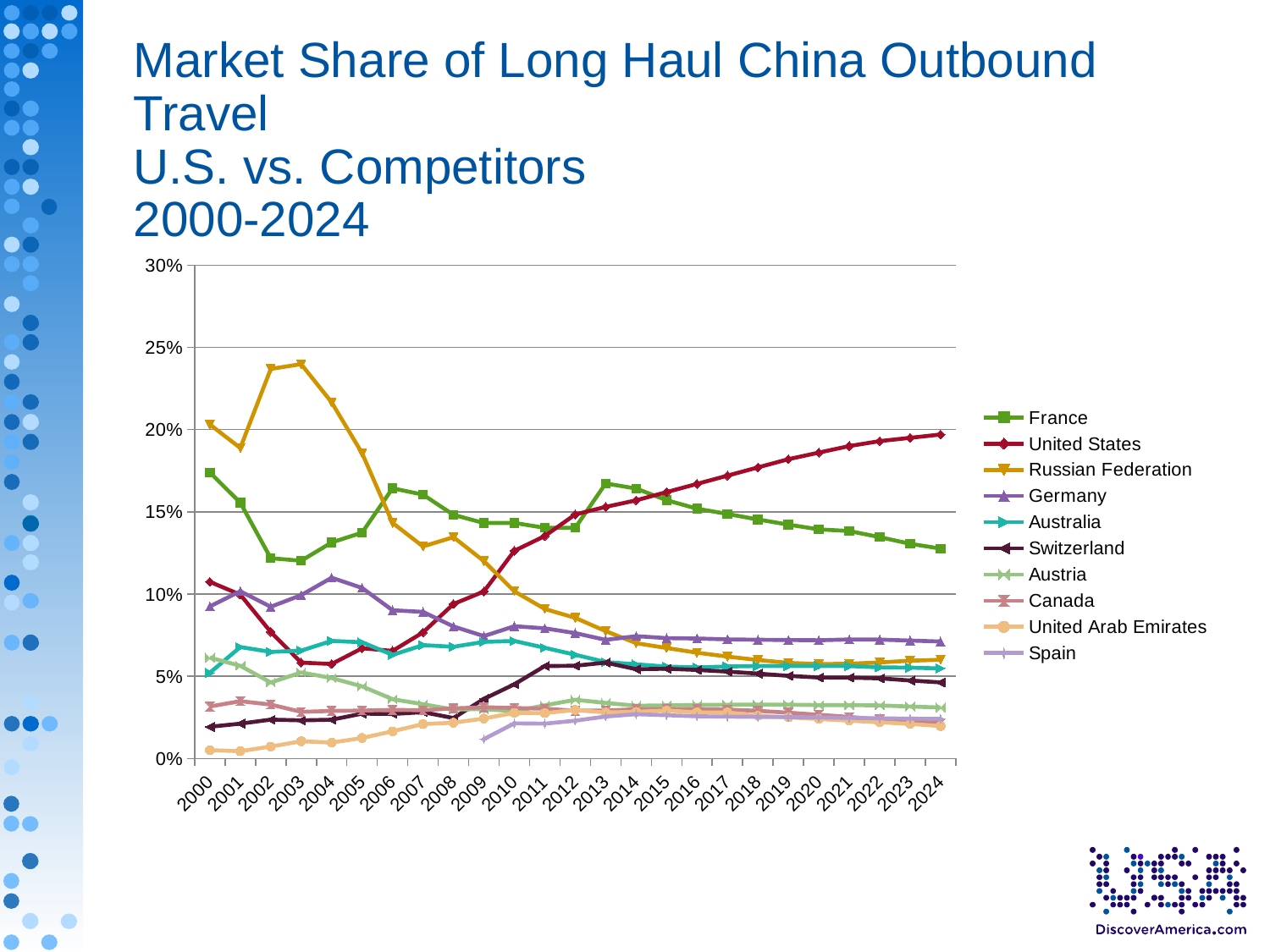

# Market Share of Long Haul China Outbound Travel U.S. vs. Competitors 2000-2024

### Chart

| Category | France | United States | Russian Federation | Germany | Australia | Switzerland | Austria | Canada | United Arab Emirates | Spain |
|---|---|---|---|---|---|---|---|---|---|---|
| 2000 | 0.173929597120891 | 0.107403662962611 | 0.203101217526986 | 0.0924398057821975 | 0.0521002987565755 | 0.019269200832673 | 0.0612987242434452 | 0.0316297869138212 | 0.00507047973287356 | None |
| 2001 | 0.155557923237794 | 0.0996215375149418 | 0.188825539887023 | 0.101664838618711 | 0.0677332669852705 | 0.021165547556753 | 0.0563555903545884 | 0.0348449919506496 | 0.00443233887007352 | None |
| 2002 | 0.121765471459191 | 0.0769188484580186 | 0.236897367855522 | 0.0922279380006085 | 0.0647978169662523 | 0.0236207514241573 | 0.0461850685942284 | 0.0327849264223209 | 0.00724022339662914 | None |
| 2003 | 0.120212307485285 | 0.058289043944973 | 0.239803289018751 | 0.0993147111905065 | 0.0655726735733511 | 0.0231717159681585 | 0.0523158674421644 | 0.028333871297127 | 0.0104781045771975 | None |
| 2004 | 0.131342264039935 | 0.0574569925004418 | 0.216576017810351 | 0.109889221452418 | 0.071479410327133 | 0.0235599654028023 | 0.0488947817973806 | 0.0289018226504982 | 0.00967453500441542 | None |
| 2005 | 0.137370645018904 | 0.0670170378529772 | 0.185638821479879 | 0.103706158338414 | 0.070669014134274 | 0.0272767516871111 | 0.0438338817951388 | 0.0291329911250381 | 0.012449797414253 | None |
| 2006 | 0.164311279779531 | 0.0654081361557153 | 0.143280252421315 | 0.090115041572999 | 0.0629689811329012 | 0.0270674767845511 | 0.0360627539272641 | 0.0295150004563975 | 0.0165016899772324 | None |
| 2007 | 0.16043821538788 | 0.0766333521468995 | 0.128899764662978 | 0.0891459902720062 | 0.0689190122351301 | 0.0281385875331909 | 0.0329983999180531 | 0.0293493946899463 | 0.0209119258025705 | None |
| 2008 | 0.148184362527062 | 0.0938928881524621 | 0.134558829439532 | 0.0802732595832332 | 0.0679019604638788 | 0.0246039372927966 | 0.0297492488214677 | 0.0304610289792615 | 0.0217425315366989 | None |
| 2009 | 0.143182737084298 | 0.101546938551851 | 0.120011126459613 | 0.0744116814823392 | 0.0708948038752524 | 0.036209366287137 | 0.0300256134567625 | 0.0311196069641607 | 0.0242911448365364 | 0.011765886627754 |
| 2010 | 0.143254341083828 | 0.126262681144185 | 0.101625065581196 | 0.0804141925188947 | 0.0714672432929851 | 0.0451072010224257 | 0.0287069018112206 | 0.0307065042530254 | 0.0277419837864165 | 0.0213349721978565 |
| 2011 | 0.140286432546204 | 0.135262855443688 | 0.0908890004384021 | 0.0791358662682554 | 0.0672955706763102 | 0.0562109223964241 | 0.032275055025614 | 0.0302571811978808 | 0.0275852242219505 | 0.0211707892177447 |
| 2012 | 0.140282135085398 | 0.148425126866684 | 0.0854983936793552 | 0.0762369862881038 | 0.0630581042378247 | 0.0563881795691058 | 0.0357024234908592 | 0.0290203180580713 | 0.0295333194935693 | 0.0229844977932381 |
| 2013 | 0.167265498085285 | 0.153 | 0.0774398344318297 | 0.0721353544795996 | 0.0586226312643191 | 0.0582873495015873 | 0.0337816013293463 | 0.0291539688517703 | 0.02795547091076 | 0.0255047307264519 |
| 2014 | 0.164166676970977 | 0.157 | 0.0701278279868234 | 0.0743567466698272 | 0.0572683473386682 | 0.0542790035962365 | 0.0320750177240348 | 0.0299546666539783 | 0.0283600964232837 | 0.0269356405322465 |
| 2015 | 0.157069671586867 | 0.162 | 0.0671726059893393 | 0.0731851591888143 | 0.0558703031181344 | 0.0545460081736031 | 0.0322804097155099 | 0.0299213162148774 | 0.0291523349230868 | 0.0262902162754675 |
| 2016 | 0.151911867425078 | 0.167 | 0.0643126027228134 | 0.0729314329865143 | 0.0553634118333504 | 0.0538345051724847 | 0.0325151513306012 | 0.0300352279413397 | 0.028 | 0.0256570010770451 |
| 2017 | 0.148691081614967 | 0.172 | 0.0619366514679341 | 0.0724348407449859 | 0.0559145110384685 | 0.052840866285111 | 0.0326357165634597 | 0.0297369725318801 | 0.028 | 0.0254381935320019 |
| 2018 | 0.145342564768682 | 0.177 | 0.0598749360511688 | 0.0721714700867522 | 0.0562323106064249 | 0.0516244415111643 | 0.0327547314622854 | 0.0289825331750618 | 0.026 | 0.0252881443941771 |
| 2019 | 0.142226850208352 | 0.182 | 0.0581462827067665 | 0.07203065000148 | 0.056241296809719 | 0.0502427635415222 | 0.0327044728010821 | 0.0278554735501806 | 0.025 | 0.0251403447374315 |
| 2020 | 0.139346035368556 | 0.186 | 0.0573456917011303 | 0.0718657385505675 | 0.0562130849819799 | 0.0492442280923703 | 0.0324527951697879 | 0.0265701784631708 | 0.024 | 0.0249617046624002 |
| 2021 | 0.138322184999564 | 0.19 | 0.0576267229371464 | 0.072373532424527 | 0.0561980693619614 | 0.0491522712182661 | 0.0324734401635593 | 0.0252547234949079 | 0.023 | 0.0247 |
| 2022 | 0.134574163402509 | 0.193 | 0.0583876243720236 | 0.0722665248401523 | 0.0554029237036548 | 0.0487167875484558 | 0.0322399351644733 | 0.0238202496173877 | 0.022 | 0.0244 |
| 2023 | 0.130564126471094 | 0.195 | 0.0594614748217266 | 0.0717050937177112 | 0.0552174173382578 | 0.0474295356371305 | 0.031601004123235 | 0.0226001493839016 | 0.021 | 0.0242 |
| 2024 | 0.127593309916242 | 0.197 | 0.06002413243926 | 0.0711238595320165 | 0.0547351419329693 | 0.0462644183659042 | 0.0309759194255135 | 0.0215111242212352 | 0.0197011166869387 | 0.0240938055692806 |